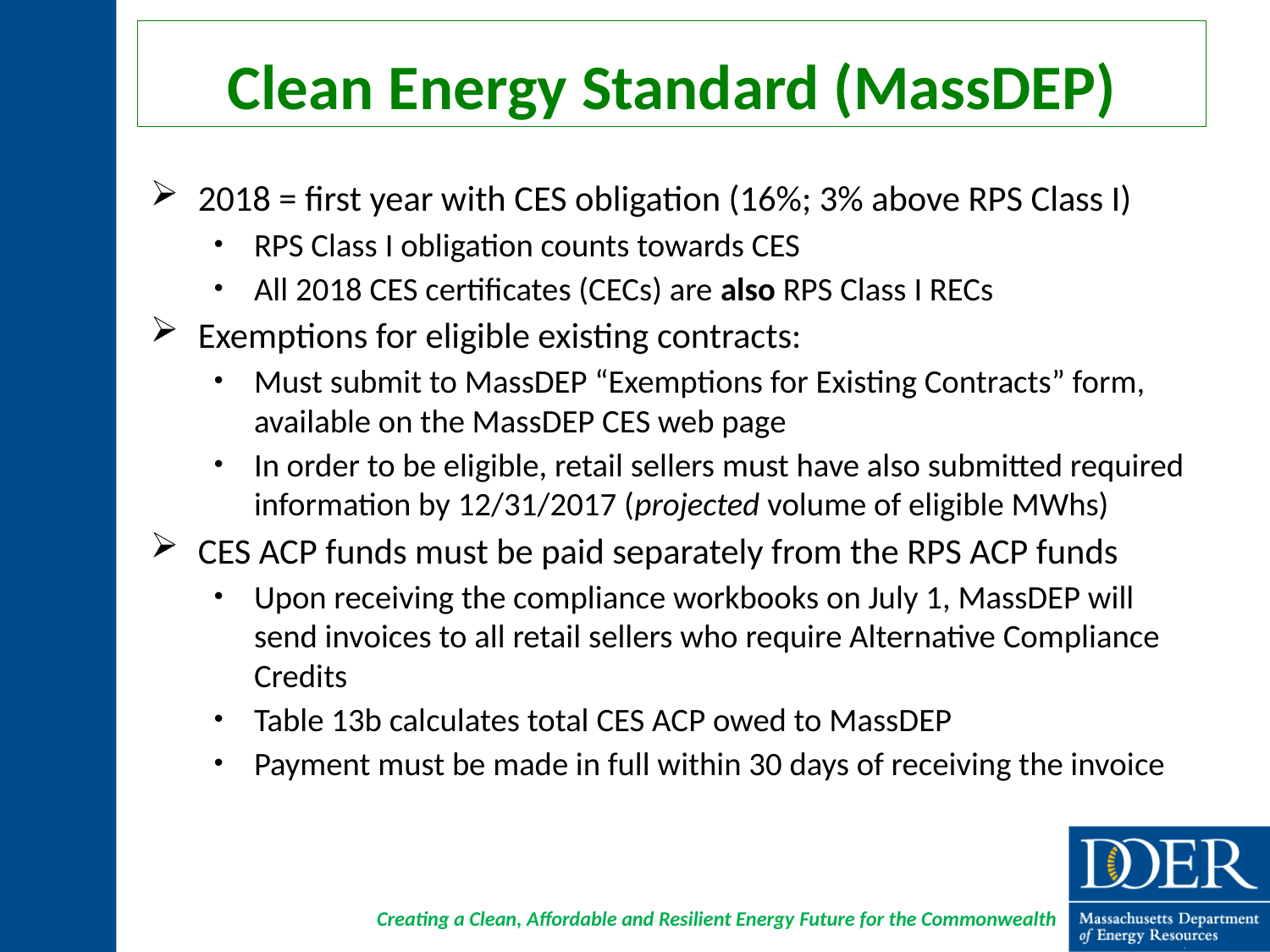

# Clean Energy Standard (MassDEP)
2018 = first year with CES obligation (16%; 3% above RPS Class I)
RPS Class I obligation counts towards CES
All 2018 CES certificates (CECs) are also RPS Class I RECs
Exemptions for eligible existing contracts:
Must submit to MassDEP “Exemptions for Existing Contracts” form, available on the MassDEP CES web page
In order to be eligible, retail sellers must have also submitted required information by 12/31/2017 (projected volume of eligible MWhs)
CES ACP funds must be paid separately from the RPS ACP funds
Upon receiving the compliance workbooks on July 1, MassDEP will send invoices to all retail sellers who require Alternative Compliance Credits
Table 13b calculates total CES ACP owed to MassDEP
Payment must be made in full within 30 days of receiving the invoice